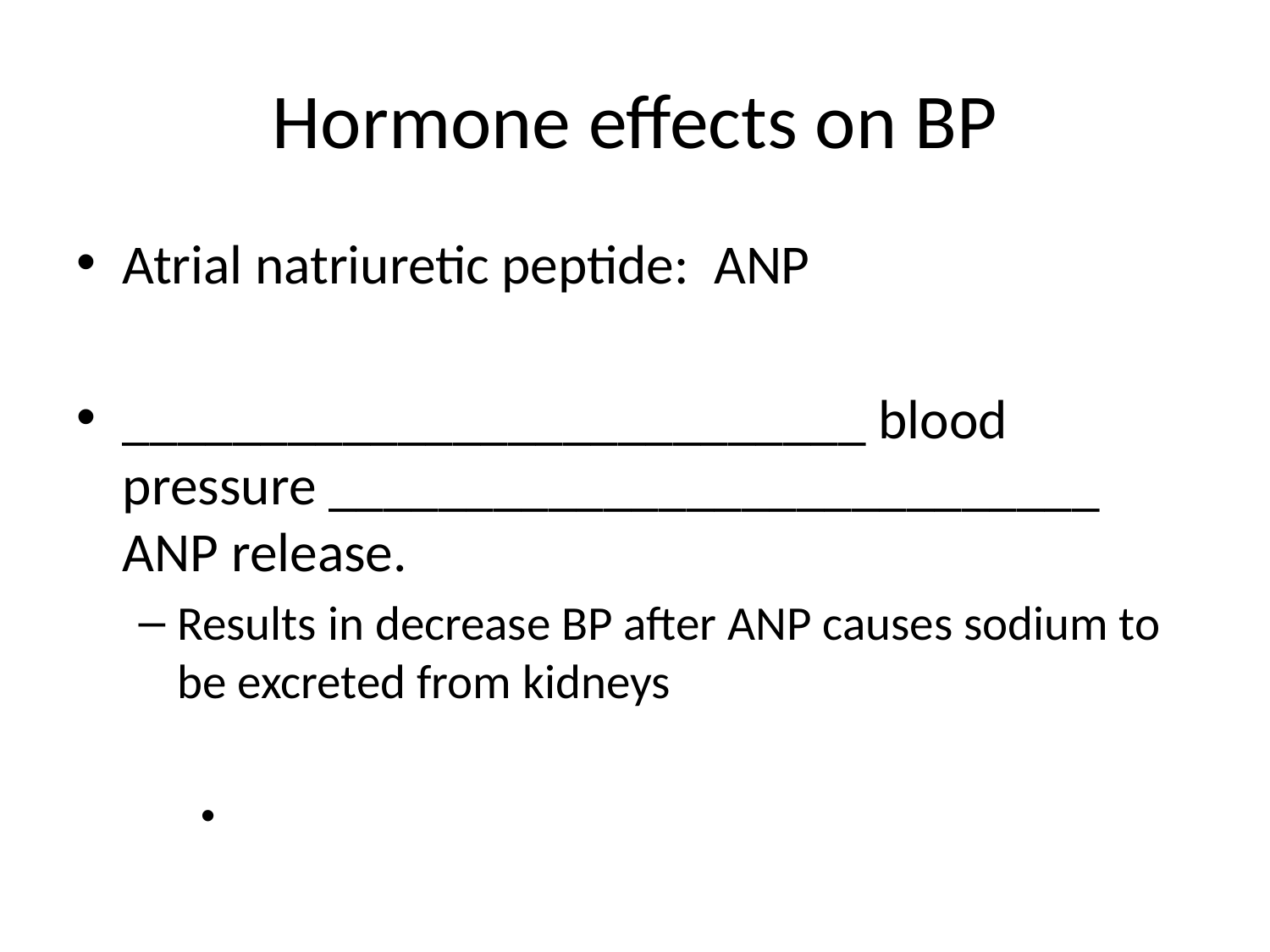

# Hormone effects on BP
Atrial natriuretic peptide:  ANP

___________________________ blood pressure ____________________________ ANP release.
Results in decrease BP after ANP causes sodium to be excreted from kidneys